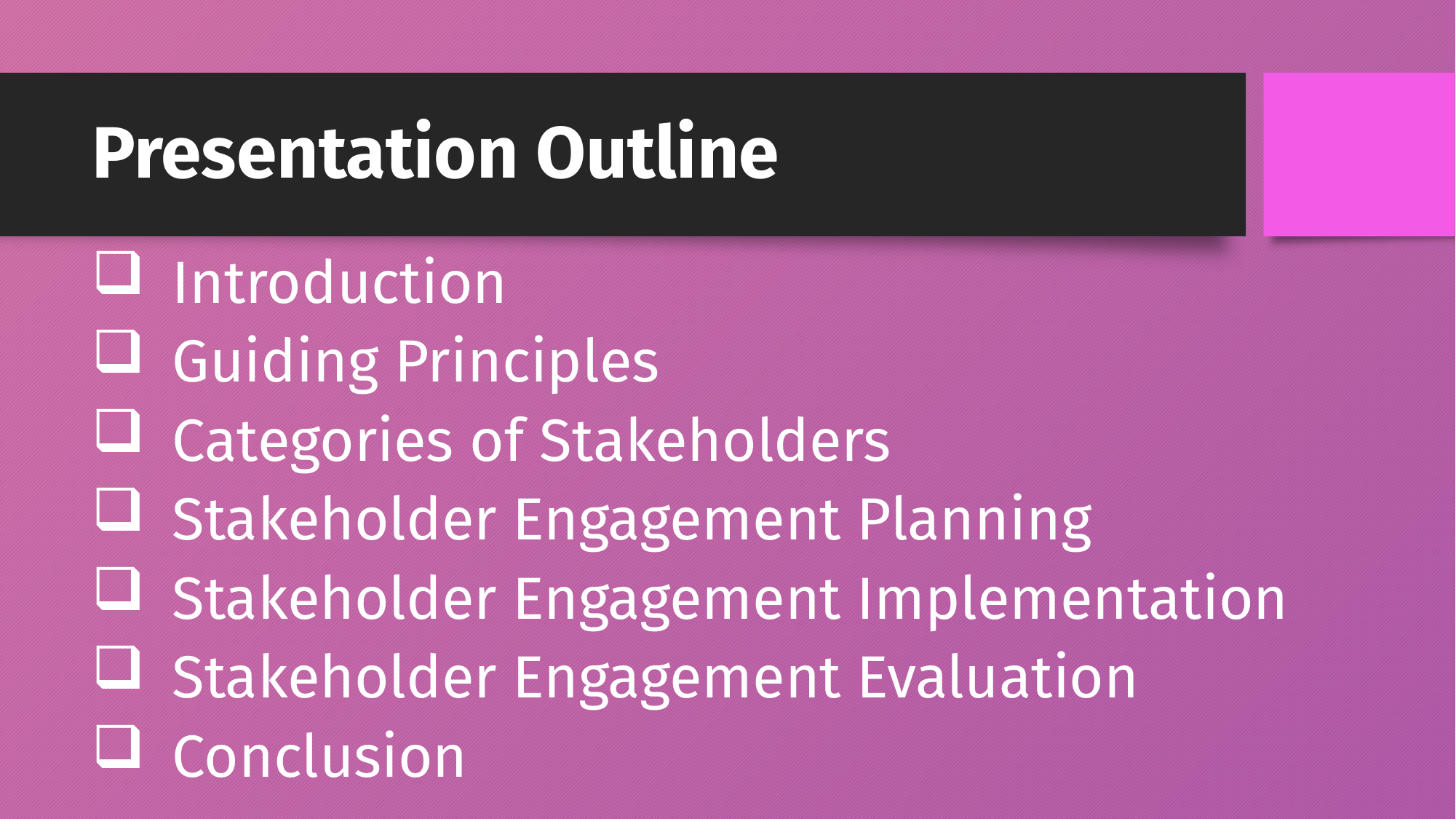

# Presentation Outline
Introduction
Guiding Principles
Categories of Stakeholders
Stakeholder Engagement Planning
Stakeholder Engagement Implementation
Stakeholder Engagement Evaluation
Conclusion